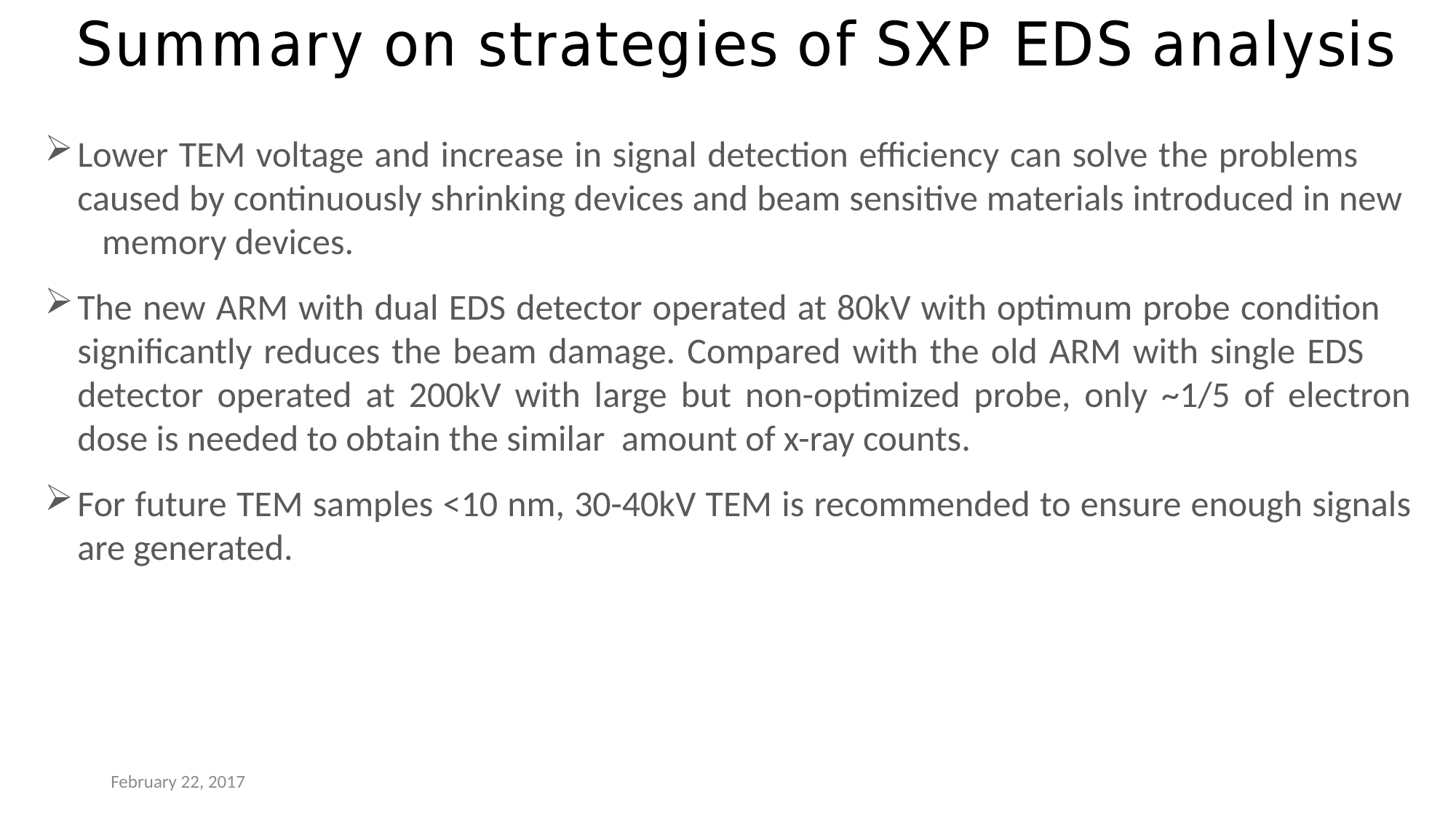

Summary on strategies of SXP EDS analysis
Lower TEM voltage and increase in signal detection efficiency can solve the problems      caused by continuously shrinking devices and beam sensitive materials introduced in new     memory devices.

The new ARM with dual EDS detector operated at 80kV with optimum probe condition    significantly reduces the beam damage. Compared with the old ARM with single EDS     detector operated at 200kV with large but non-optimized probe, only ~1/5 of electron dose is needed to obtain the similar  amount of x-ray counts.

For future TEM samples <10 nm, 30-40kV TEM is recommended to ensure enough signals are generated.
February 22, 2017